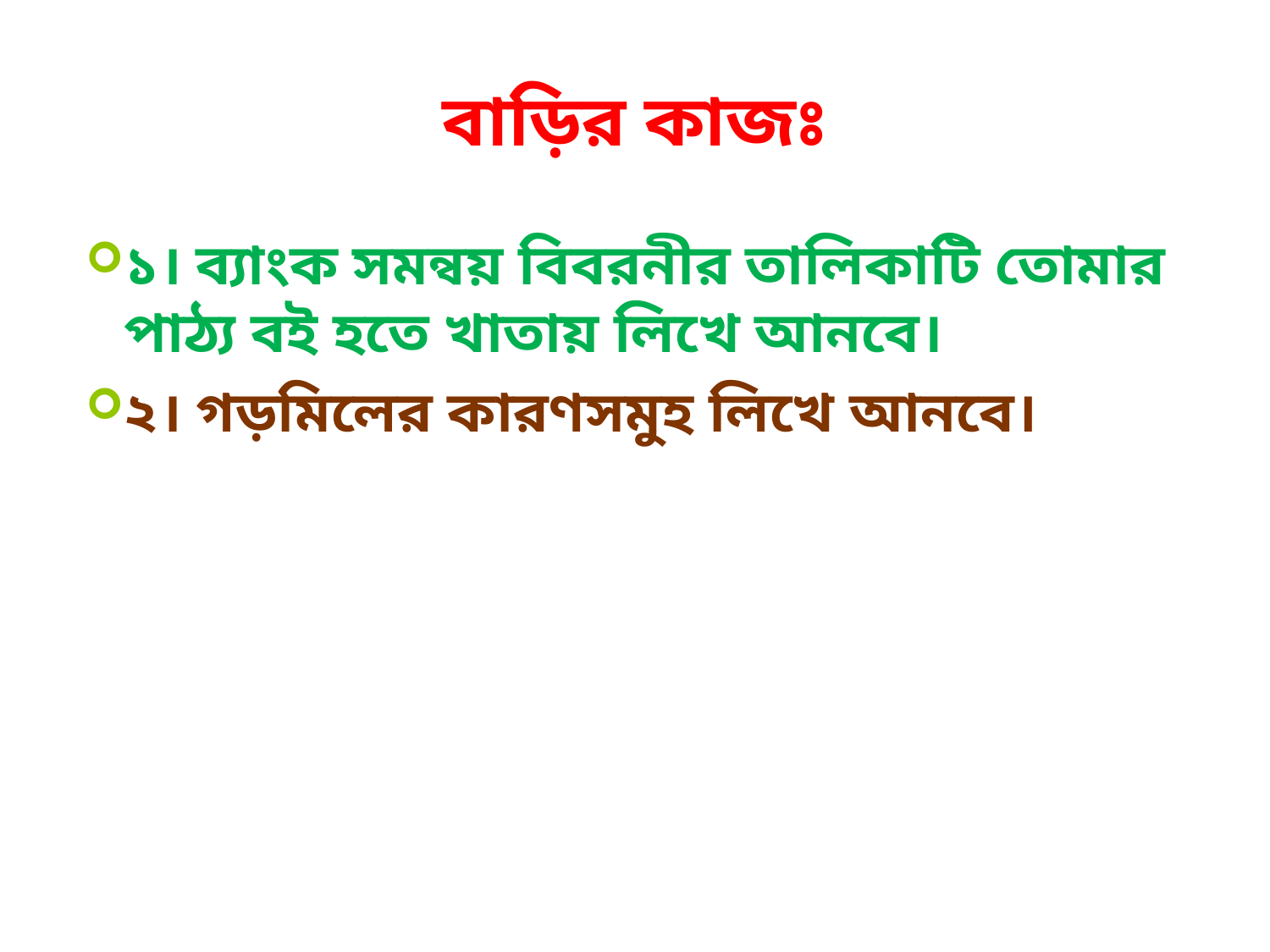

# বাড়ির কাজঃ
১। ব্যাংক সমন্বয় বিবরনীর তালিকাটি তোমার পাঠ্য বই হতে খাতায় লিখে আনবে।
২। গড়মিলের কারণসমুহ লিখে আনবে।